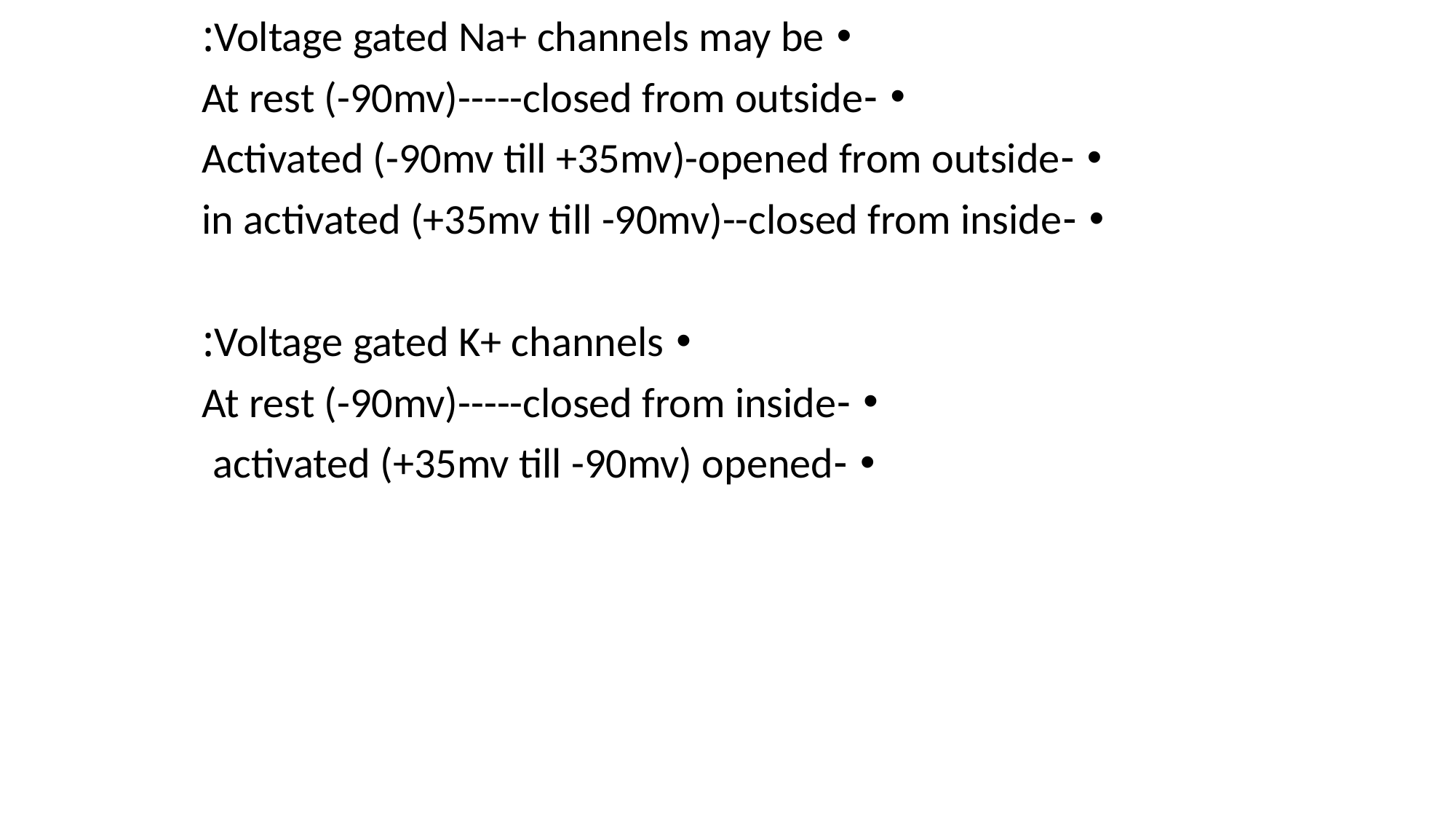

Voltage gated Na+ channels may be:
-At rest (-90mv)-----closed from outside
-Activated (-90mv till +35mv)-opened from outside
-in activated (+35mv till -90mv)--closed from inside

Voltage gated K+ channels:
-At rest (-90mv)-----closed from inside
-activated (+35mv till -90mv) opened
#